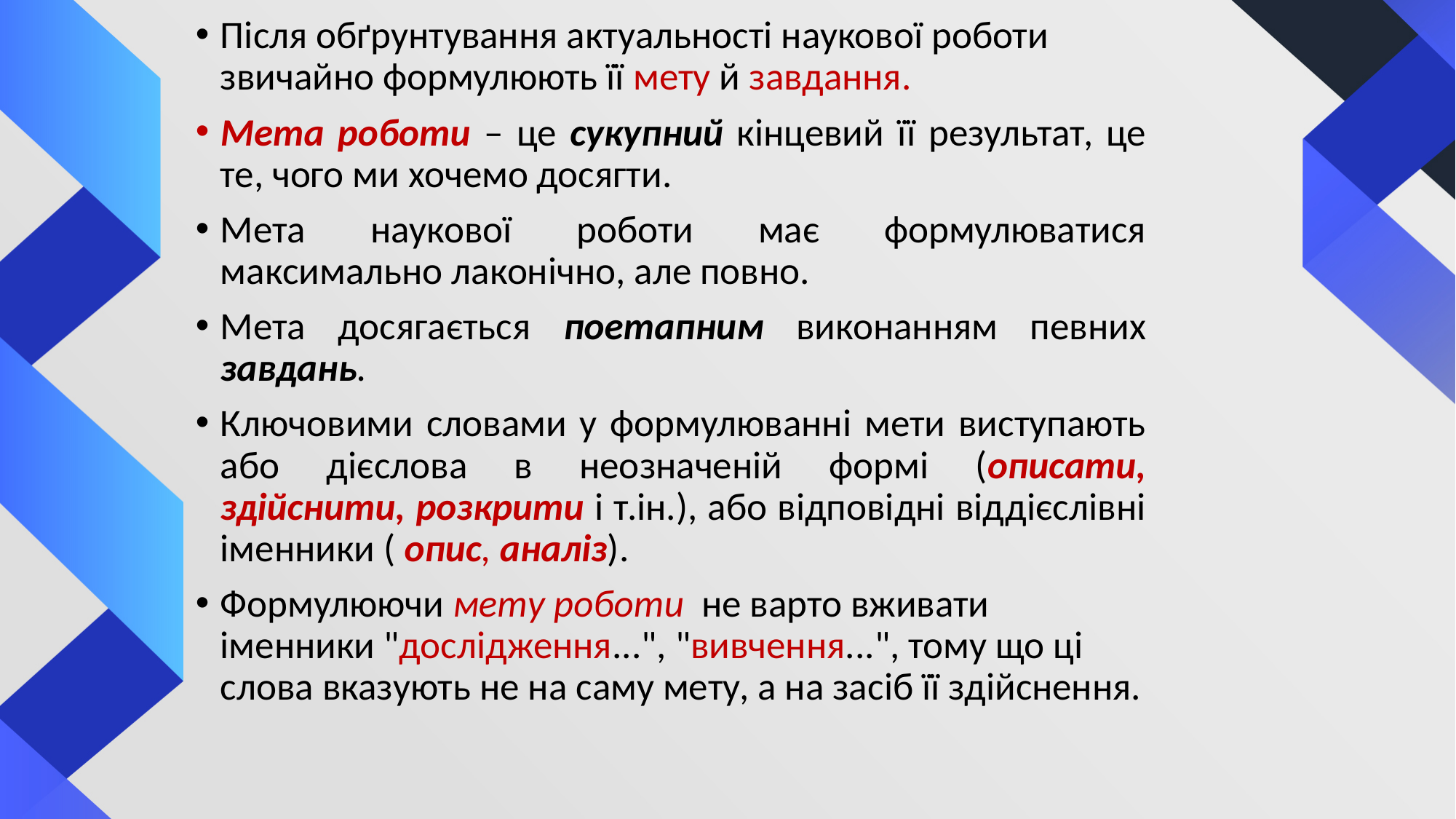

Після обґрунтування актуальності наукової роботи звичайно формулюють її мету й завдання.
Мета роботи – це сукупний кінцевий її результат, це те, чого ми хочемо досягти.
Мета наукової роботи має формулюватися максимально лаконічно, але повно.
Мета досягається поетапним виконанням певних завдань.
Ключовими словами у формулюванні мети виступають або дієслова в неозначеній формі (описати, здійснити, розкрити і т.ін.), або відповідні віддієслівні іменники ( опис, аналіз).
Формулюючи мету роботи  не варто вживати іменники "дослідження...", "вивчення...", тому що ці слова вказують не на саму мету, а на засіб її здійснення.